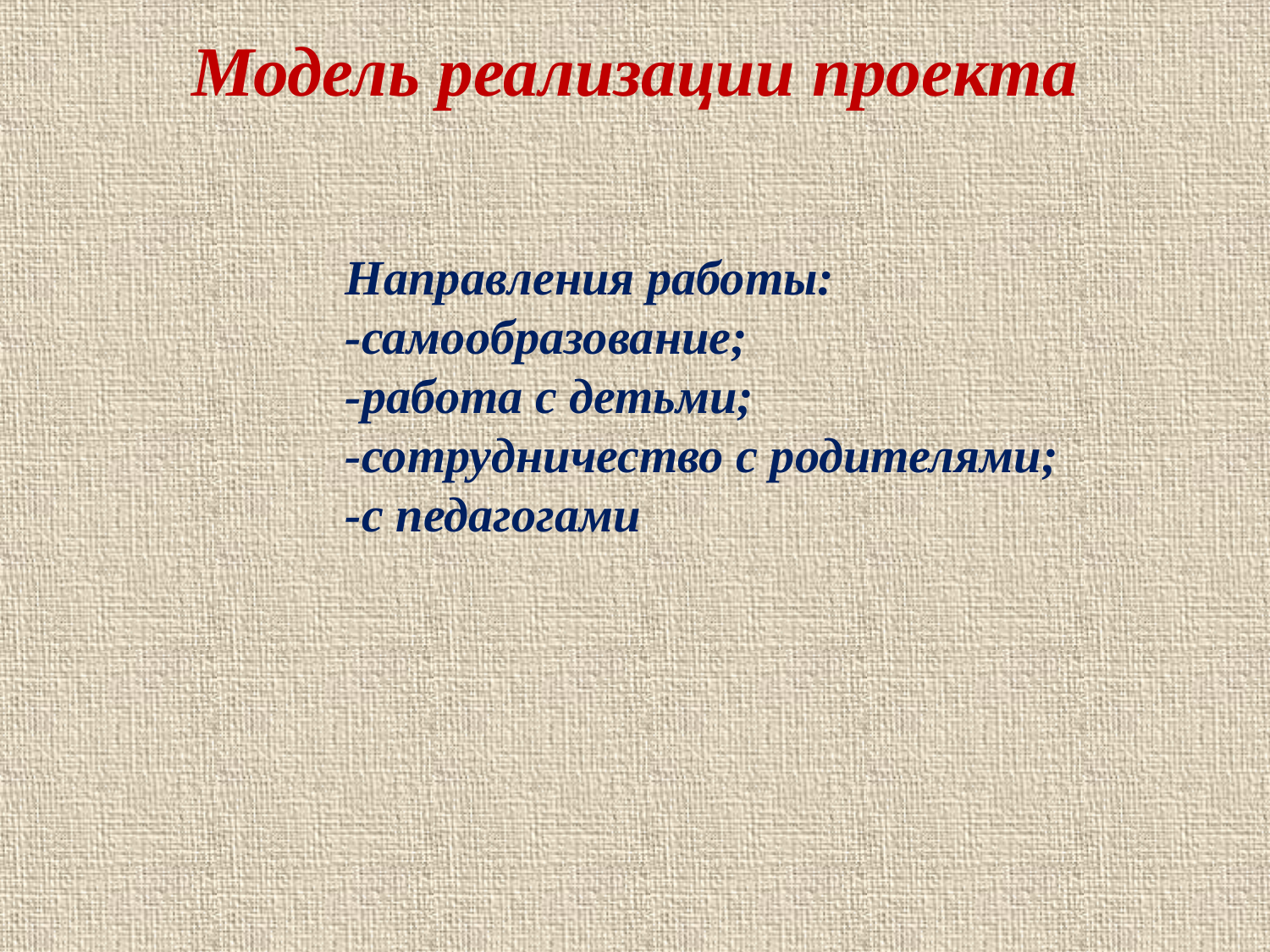

# Модель реализации проекта
Направления работы:
-самообразование;
-работа с детьми;
-сотрудничество с родителями;
-с педагогами